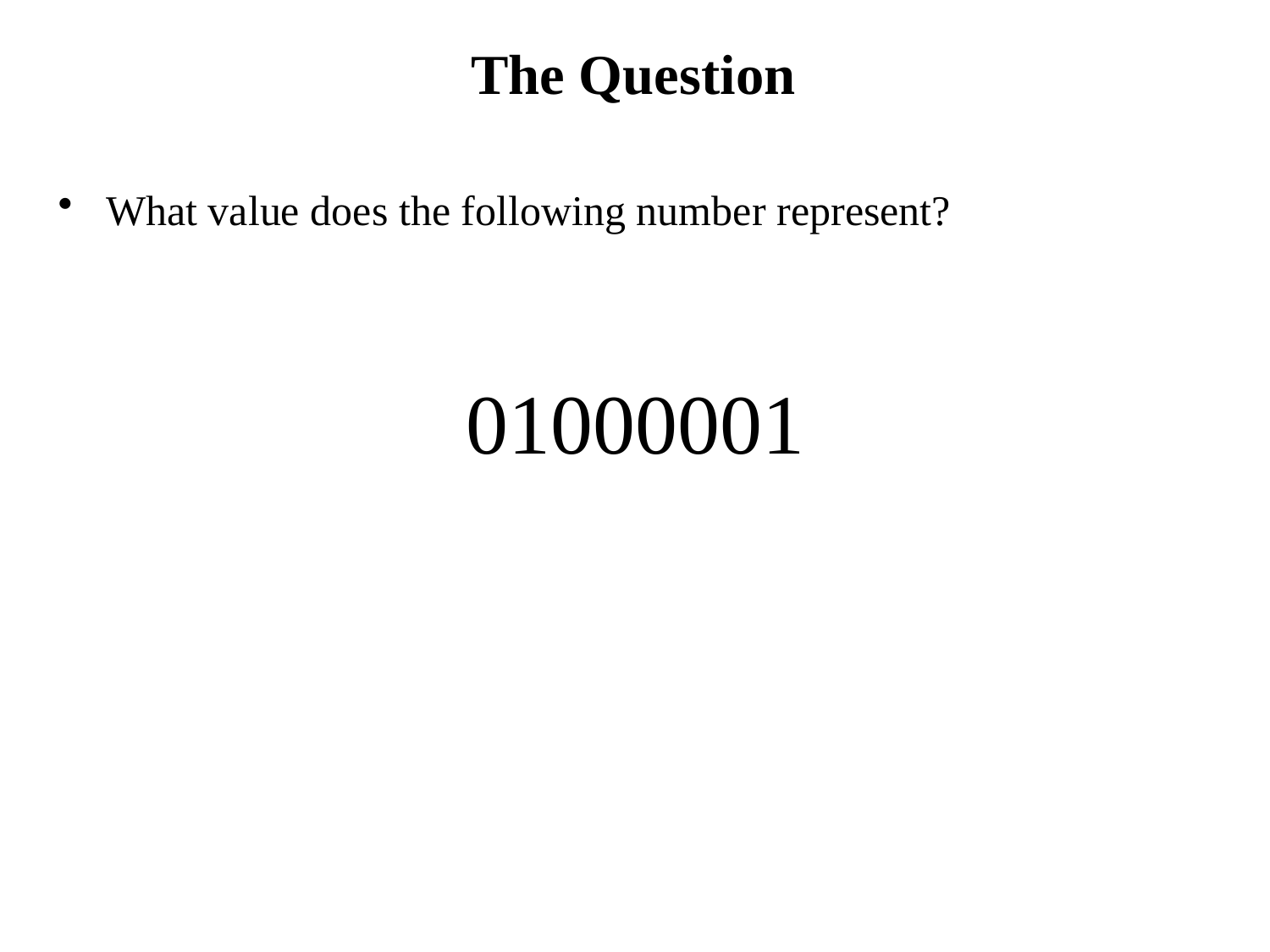

# The Question
What value does the following number represent?

01000001